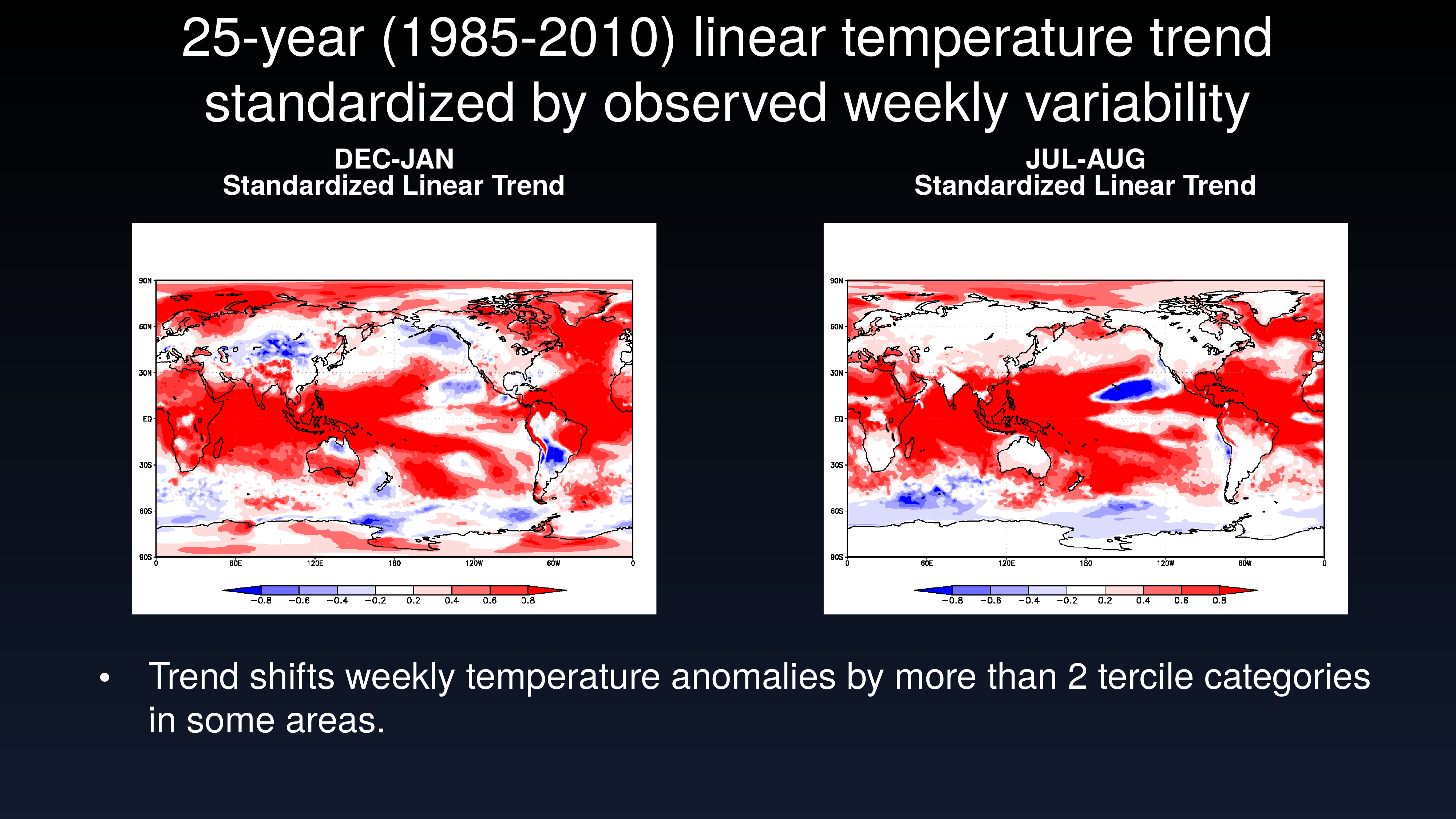

# 25-year (1985-2010) linear temperature trend standardized by observed weekly variability
DEC-JAN
Standardized Linear Trend
JUL-AUG
Standardized Linear Trend

Trend shifts weekly temperature anomalies by more than 2 tercile categories in some areas.